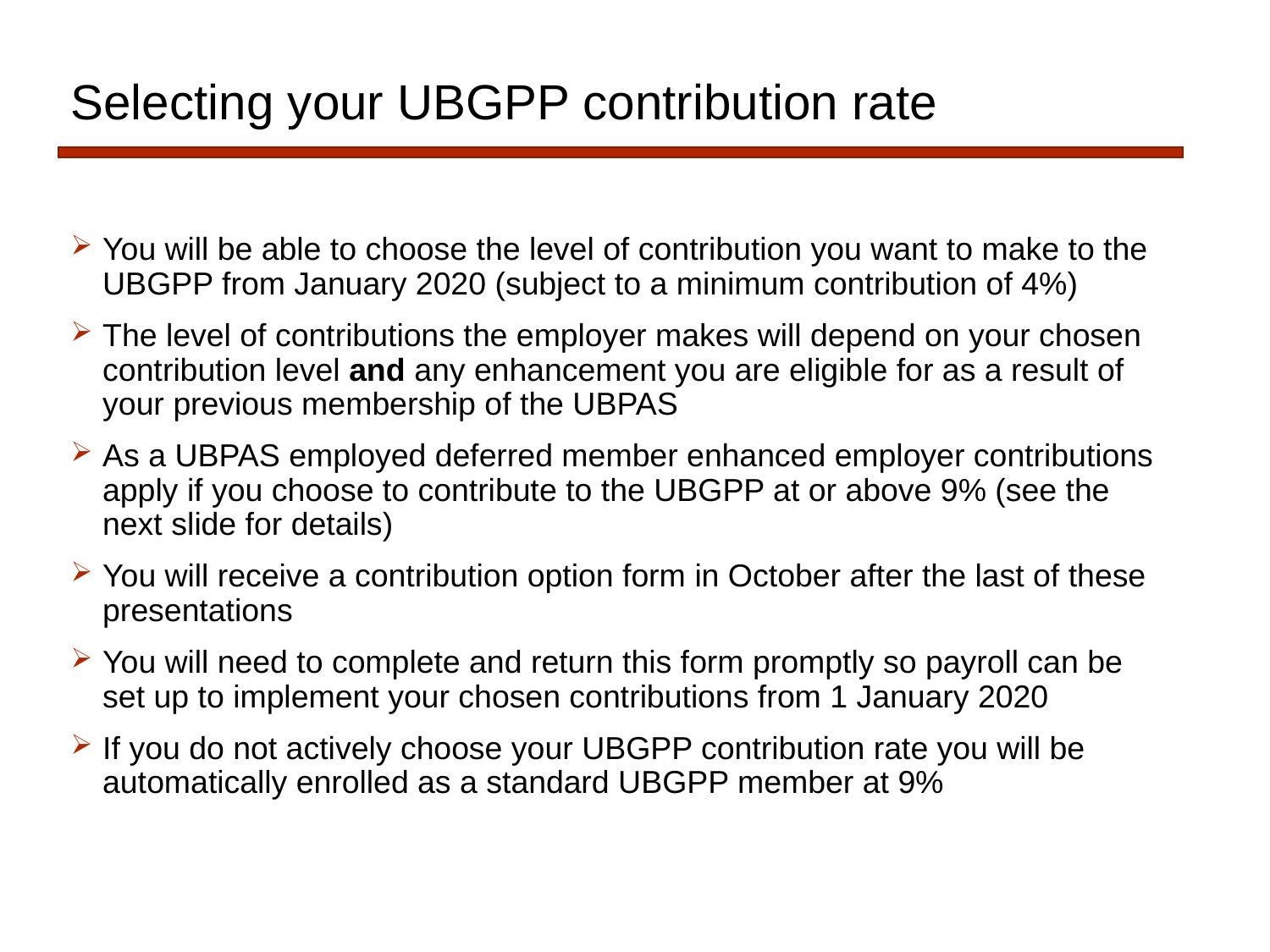

# Selecting your UBGPP contribution rate

You will be able to choose the level of contribution you want to make to the UBGPP from January 2020 (subject to a minimum contribution of 4%)
The level of contributions the employer makes will depend on your chosen contribution level and any enhancement you are eligible for as a result of your previous membership of the UBPAS
As a UBPAS employed deferred member enhanced employer contributions apply if you choose to contribute to the UBGPP at or above 9% (see the next slide for details)
You will receive a contribution option form in October after the last of these presentations
You will need to complete and return this form promptly so payroll can be set up to implement your chosen contributions from 1 January 2020
If you do not actively choose your UBGPP contribution rate you will be automatically enrolled as a standard UBGPP member at 9%